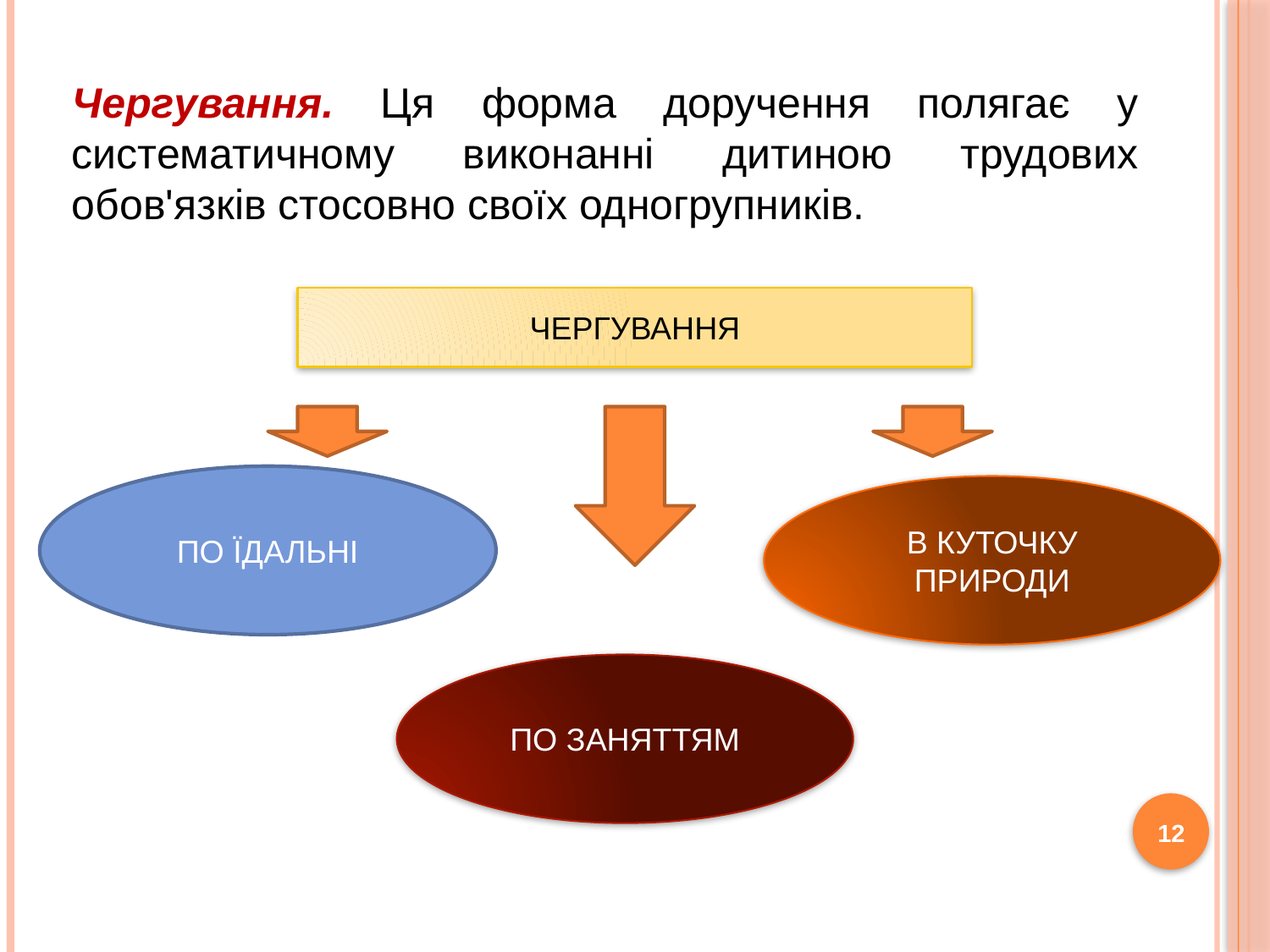

Чергування. Ця форма доручення полягає у систематичному виконанні дитиною трудових обов'язків стосовно своїх одногрупників.
ЧЕРГУВАННЯ

ПО ЇДАЛЬНІ
В КУТОЧКУ ПРИРОДИ
ПО ЗАНЯТТЯМ
12